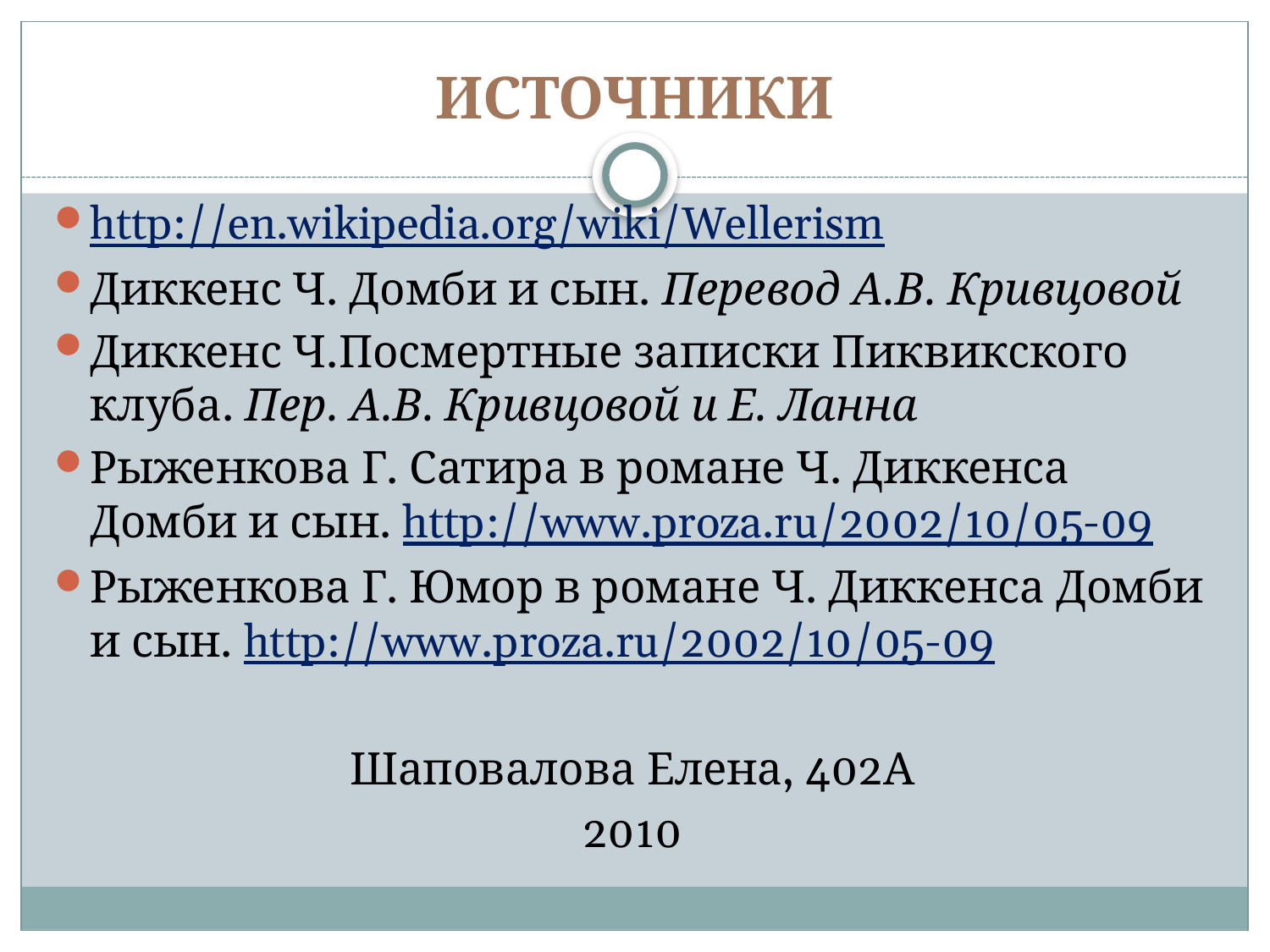

# Источники
http://en.wikipedia.org/wiki/Wellerism
Диккенс Ч. Домби и сын. Перевод А.В. Кривцовой
Диккенс Ч.Посмертные записки Пиквикского клуба. Пер. А.В. Кривцовой и Е. Ланна
Рыженкова Г. Сатира в романе Ч. Диккенса Домби и сын. http://www.proza.ru/2002/10/05-09
Рыженкова Г. Юмор в романе Ч. Диккенса Домби и сын. http://www.proza.ru/2002/10/05-09

Шаповалова Елена, 402А
2010